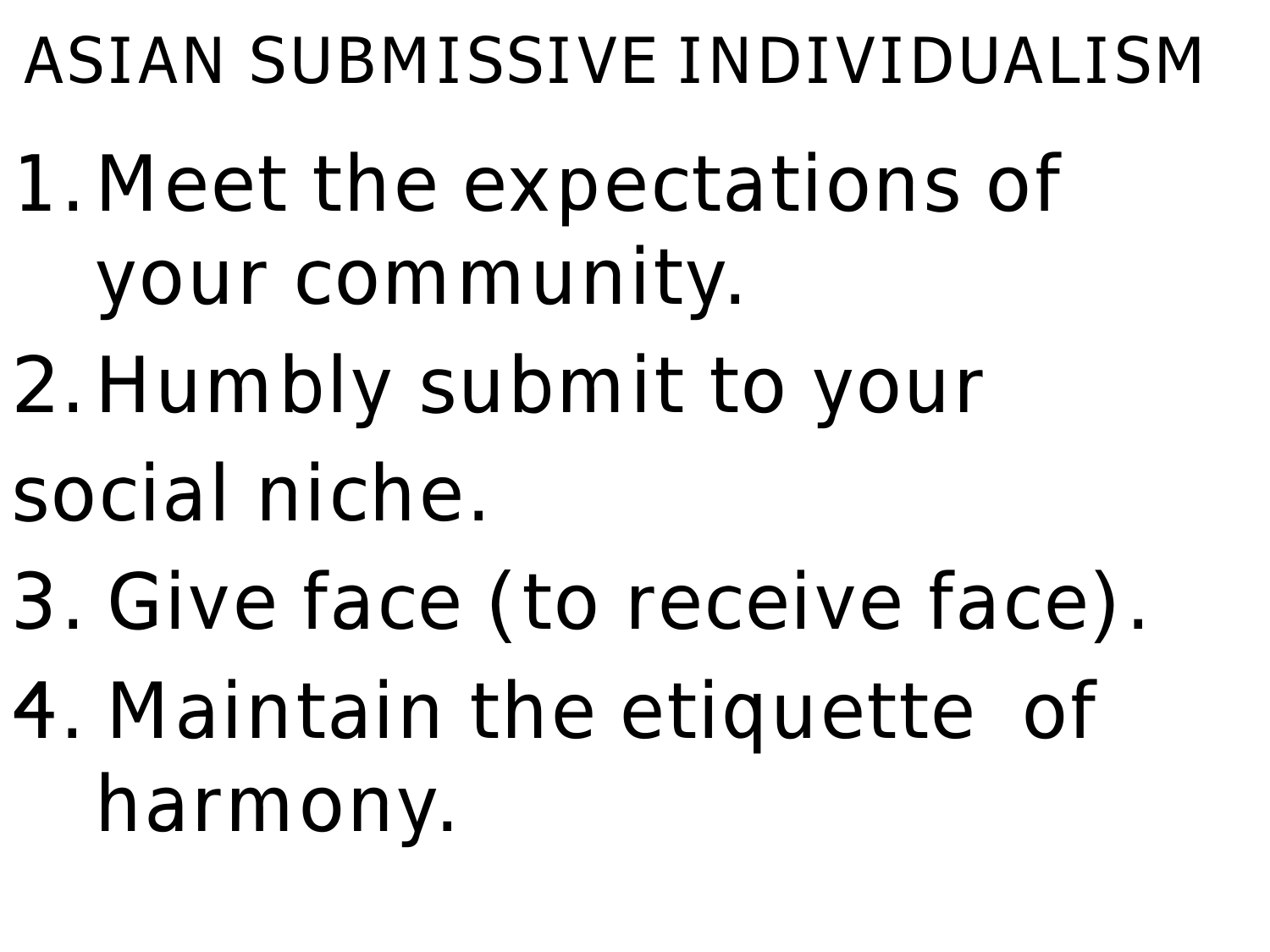

# ASIAN SUBMISSIVE INDIVIDUALISM
Meet the expectations of your community.
Humbly submit to your
social niche.
3. Give face (to receive face).
4. Maintain the etiquette  of harmony.